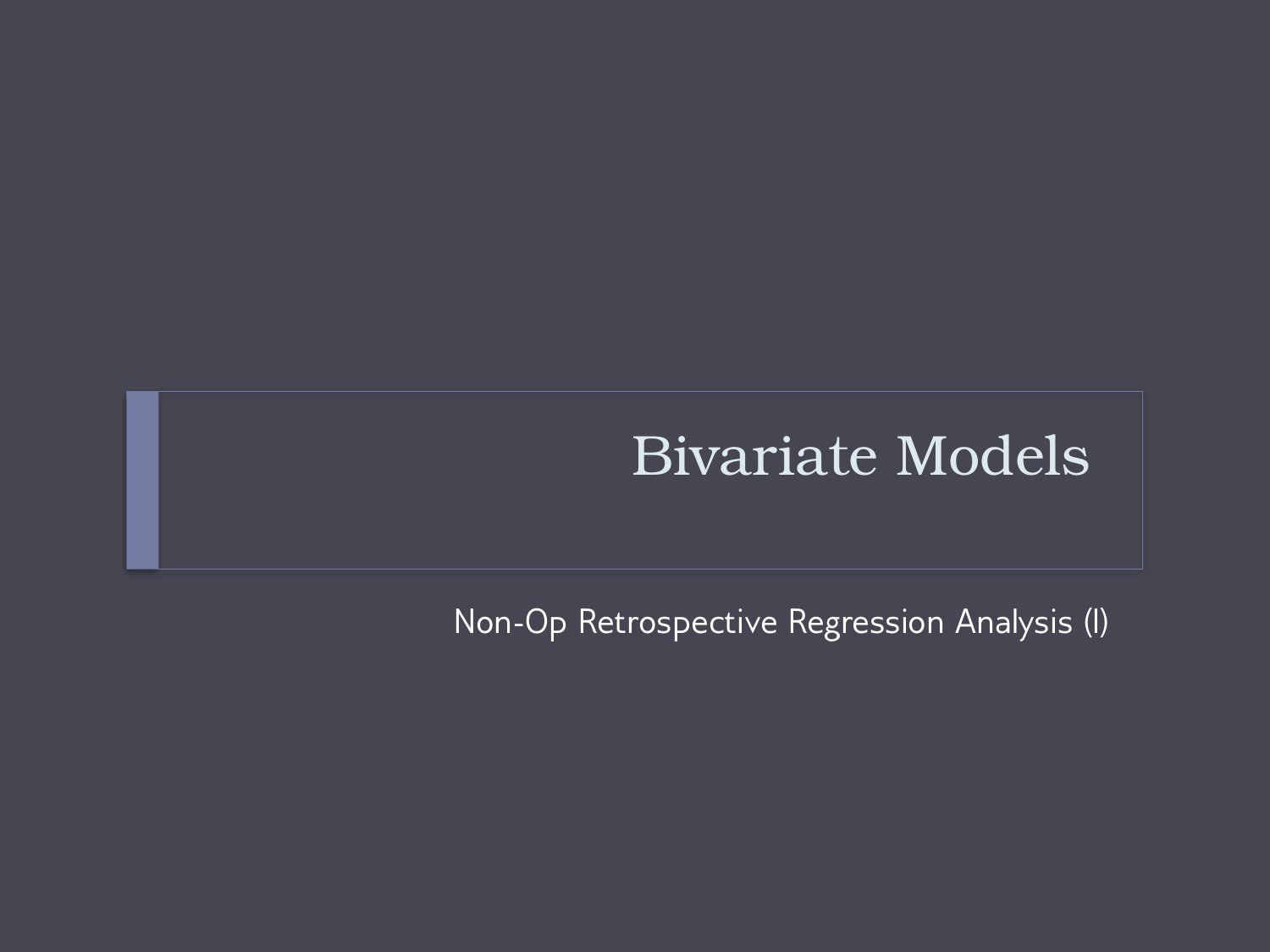

# Bivariate Models
Non-Op Retrospective Regression Analysis (I)